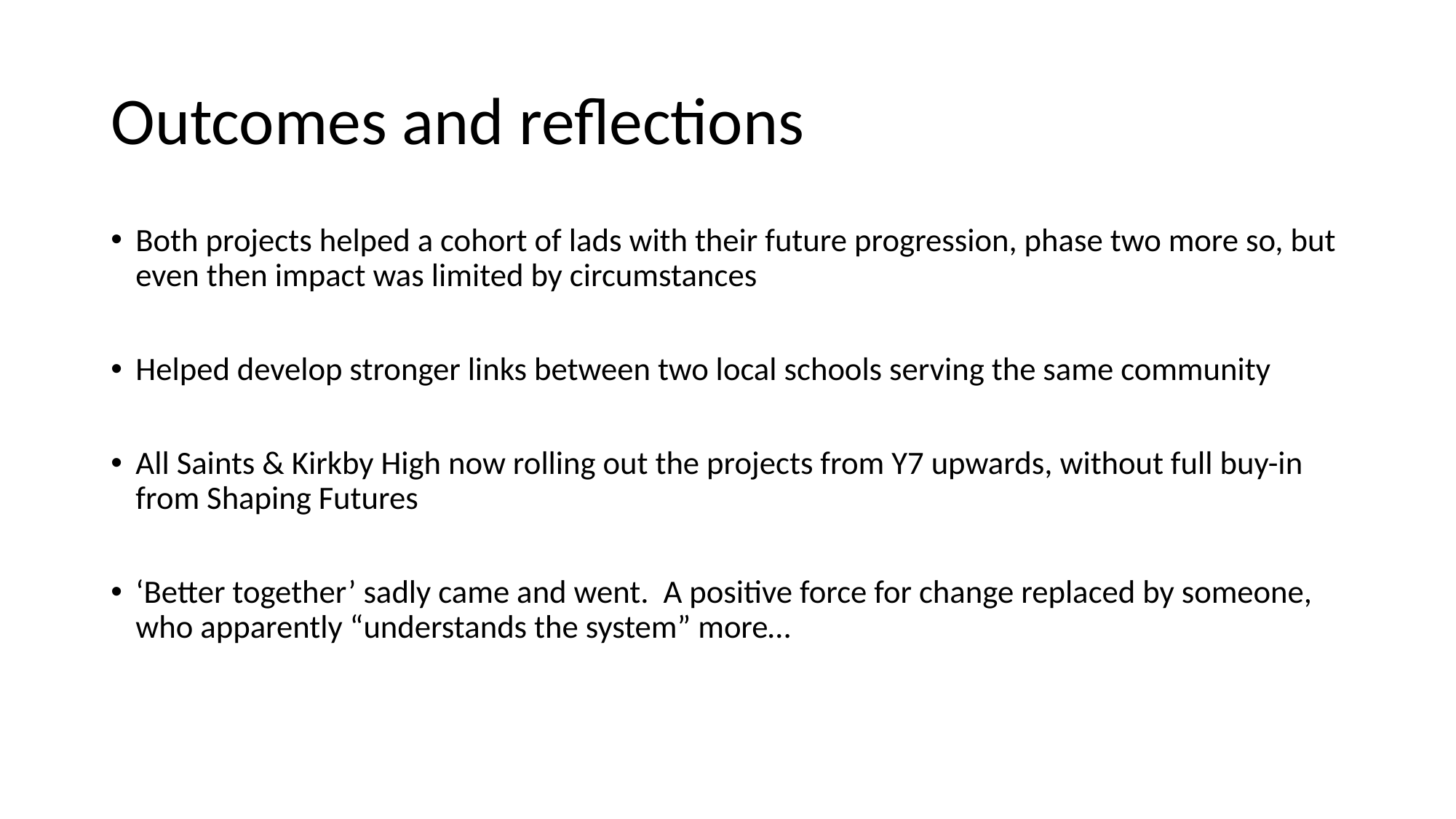

# Outcomes and reflections
Both projects helped a cohort of lads with their future progression, phase two more so, but even then impact was limited by circumstances

Helped develop stronger links between two local schools serving the same community

All Saints & Kirkby High now rolling out the projects from Y7 upwards, without full buy-in from Shaping Futures

‘Better together’ sadly came and went.  A positive force for change replaced by someone, who apparently “understands the system” more…